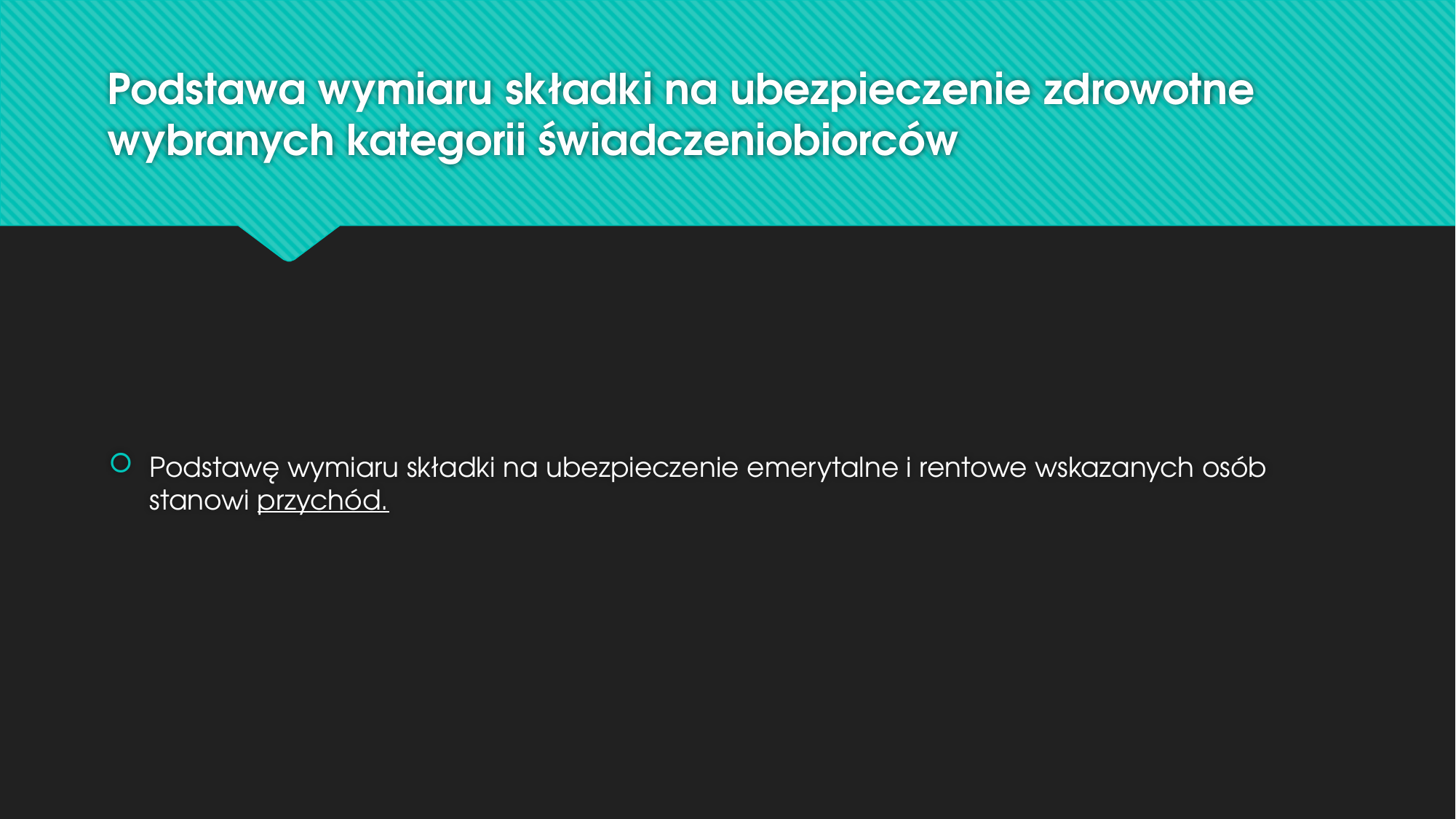

# Podstawa wymiaru składki na ubezpieczenie zdrowotne wybranych kategorii świadczeniobiorców
Podstawę wymiaru składki na ubezpieczenie emerytalne i rentowe wskazanych osób stanowi przychód.